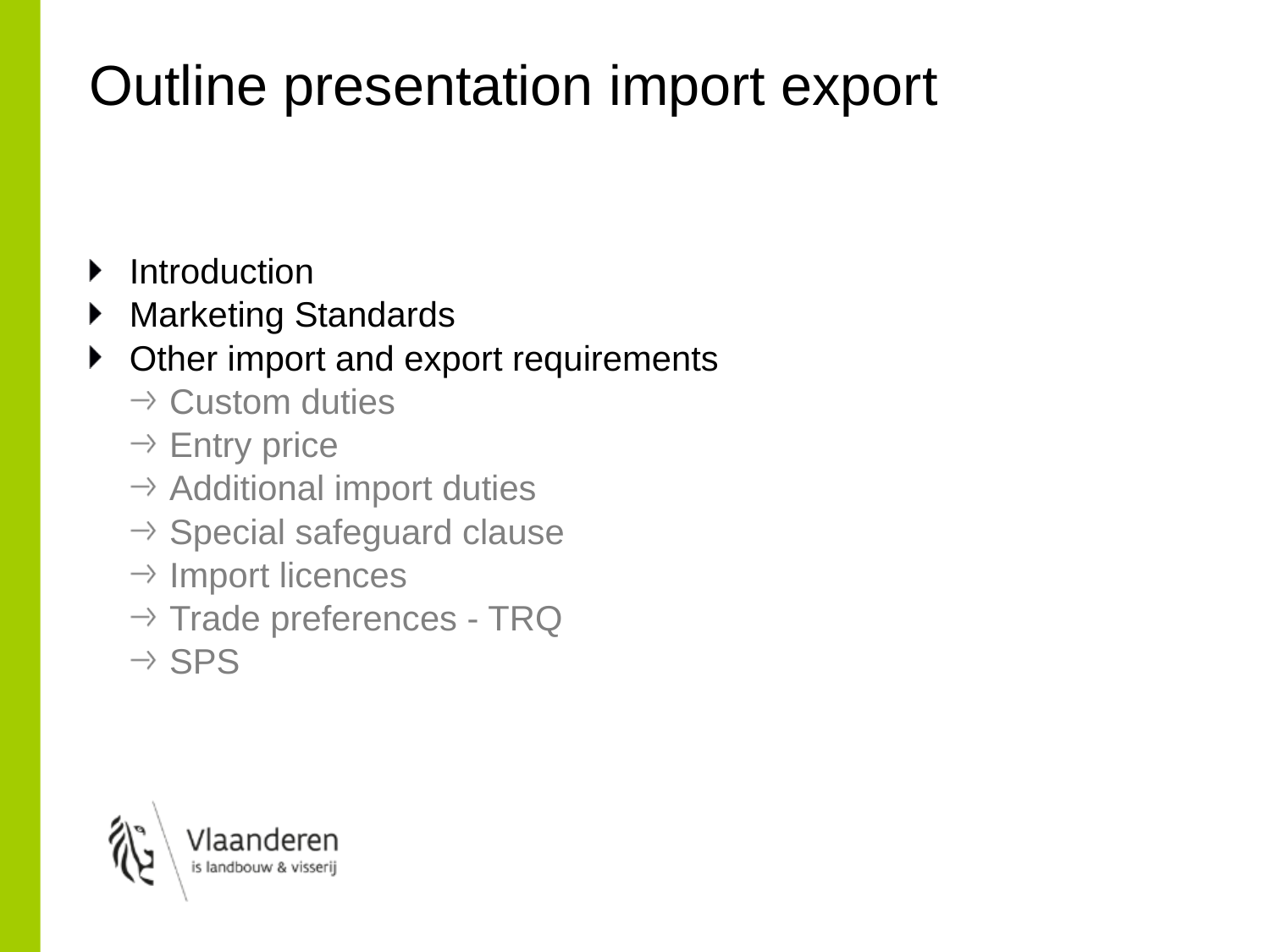

# Outline presentation import export
Introduction
Marketing Standards
Other import and export requirements
Custom duties
Entry price
Additional import duties
Special safeguard clause
Import licences
Trade preferences - TRQ
SPS